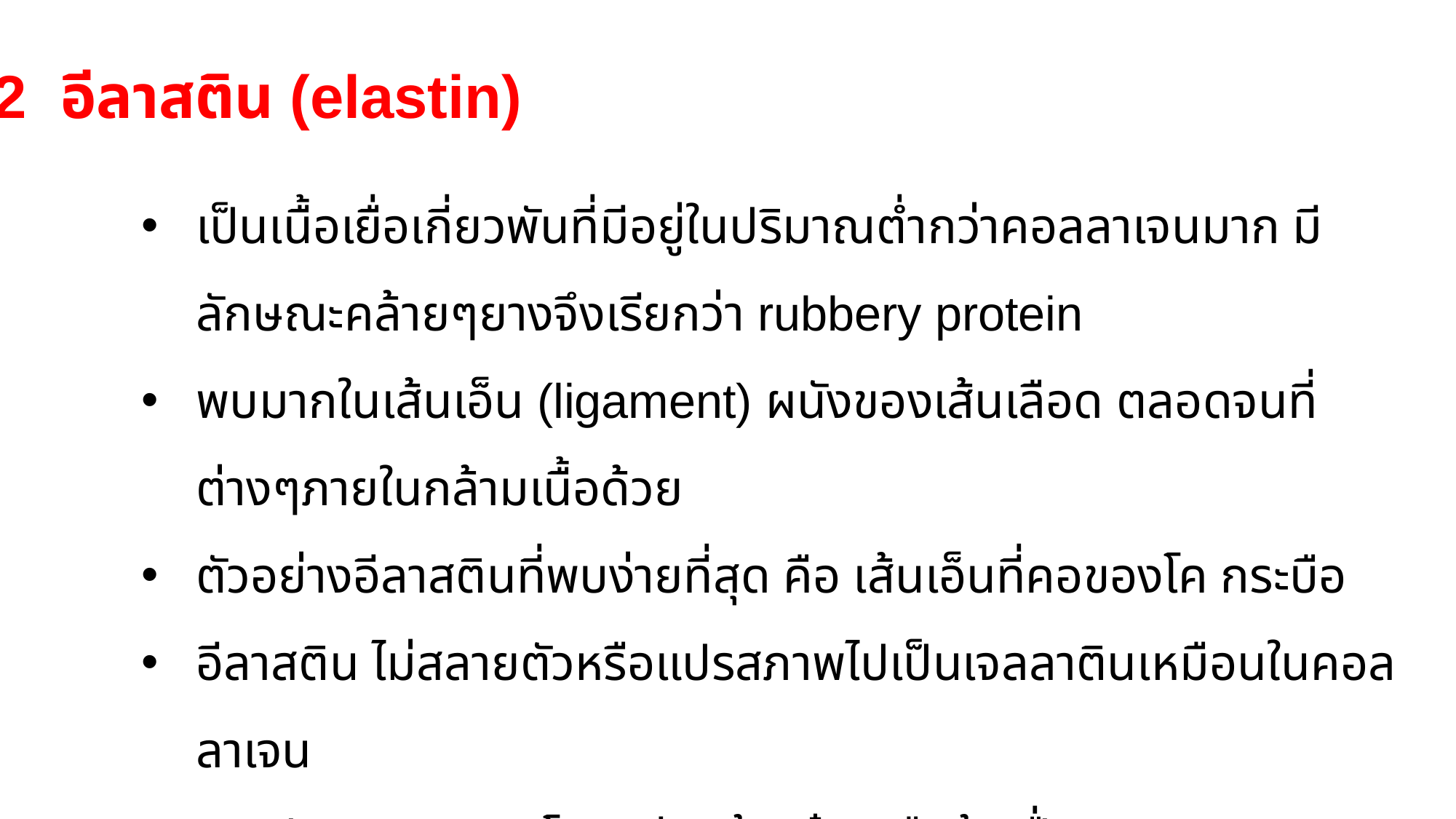

2.2  อีลาสติน (elastin)
เป็นเนื้อเยื่อเกี่ยวพันที่มีอยู่ในปริมาณต่ำกว่าคอลลาเจนมาก มีลักษณะคล้ายๆยางจึงเรียกว่า rubbery protein
พบมากในเส้นเอ็น (ligament) ผนังของเส้นเลือด ตลอดจนที่ต่างๆภายในกล้ามเนื้อด้วย
ตัวอย่างอีลาสตินที่พบง่ายที่สุด คือ เส้นเอ็นที่คอของโค กระบือ
อีลาสติน ไม่สลายตัวหรือแปรสภาพไปเป็นเจลลาตินเหมือนในคอลลาเจน
การประกอบอาหารโดยวิธีหุงต้ม ตุ๋น หรือต้มเปื่อย (pressure cooker) ก็เป็นวิธีที่นิยมใช้